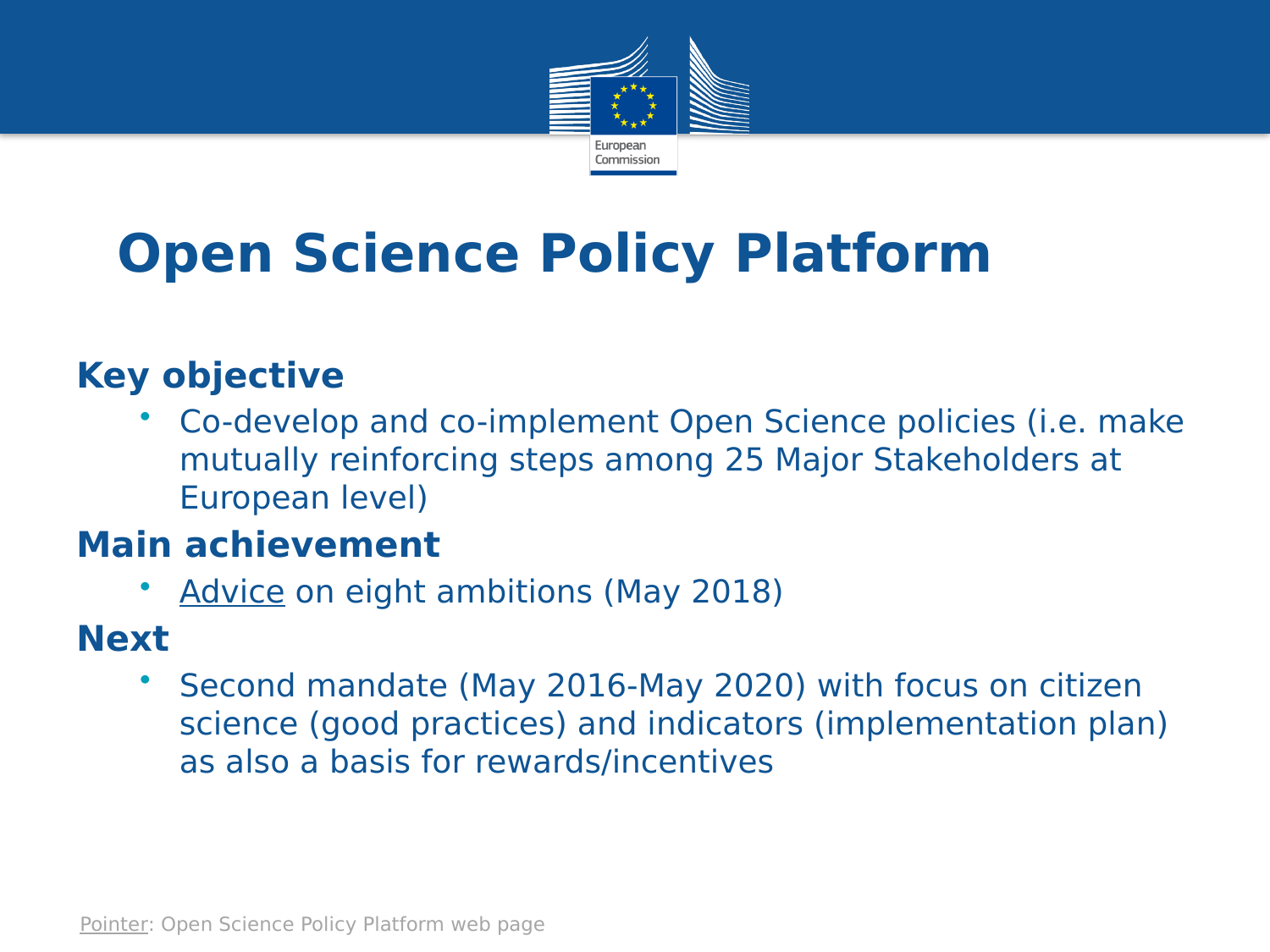

# Open Science Policy Platform
Key objective
Co-develop and co-implement Open Science policies (i.e. make mutually reinforcing steps among 25 Major Stakeholders at European level)
Main achievement
Advice on eight ambitions (May 2018)
Next
Second mandate (May 2016-May 2020) with focus on citizen science (good practices) and indicators (implementation plan) as also a basis for rewards/incentives

Pointer: Open Science Policy Platform web page